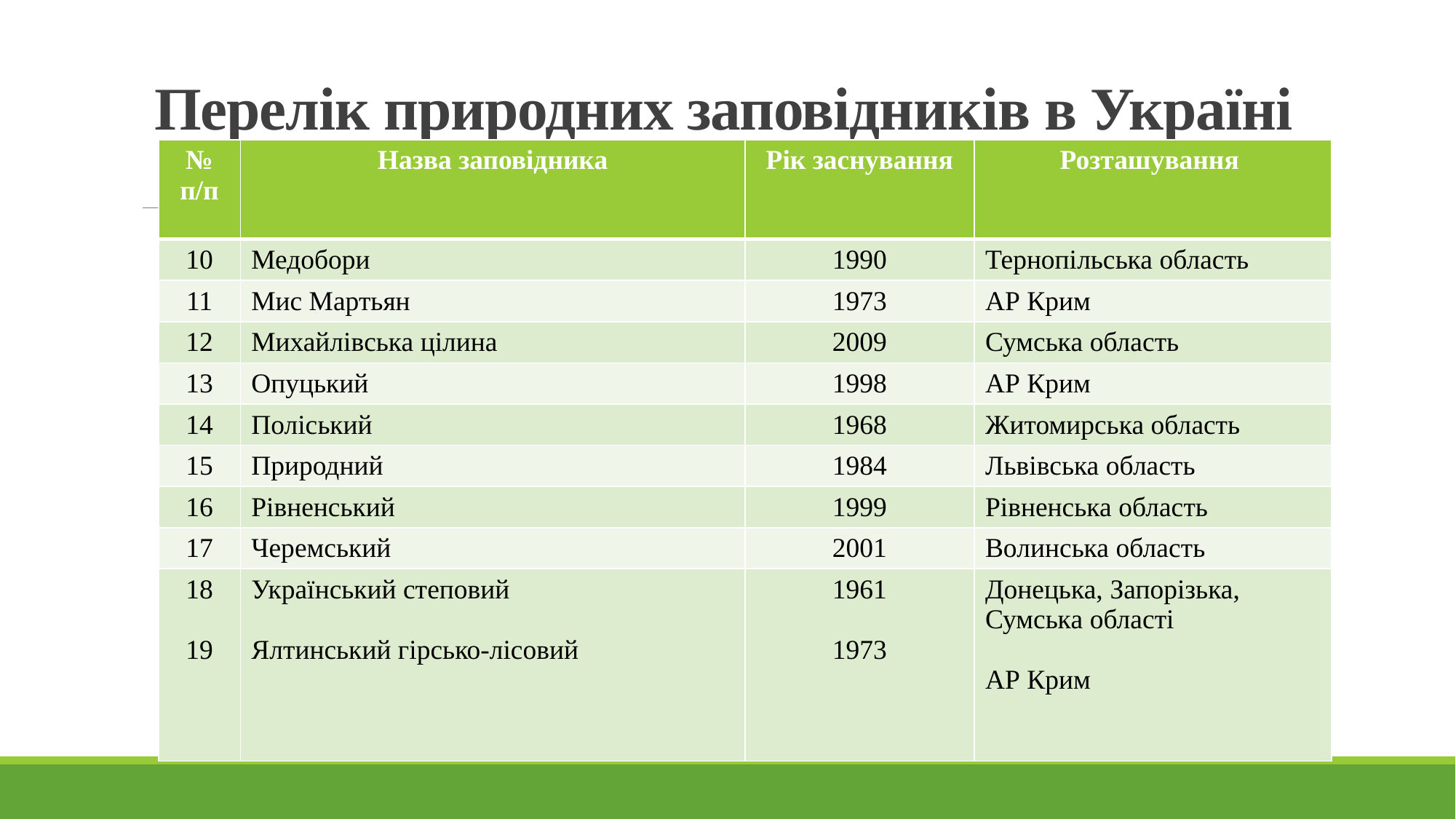

# Перелік природних заповідників в Україні
| № п/п | Назва заповідника | Рік заснування | Розташування |
| --- | --- | --- | --- |
| 10 | Медобори | 1990 | Тернопільська область |
| 11 | Мис Мартьян | 1973 | АР Крим |
| 12 | Михайлівська цілина | 2009 | Сумська область |
| 13 | Опуцький | 1998 | АР Крим |
| 14 | Поліський | 1968 | Житомирська область |
| 15 | Природний | 1984 | Львівська область |
| 16 | Рівненський | 1999 | Рівненська область |
| 17 | Черемський | 2001 | Волинська область |
| 18 19 | Український степовий Ялтинський гірсько-лісовий | 1961 1973 | Донецька, Запорізька, Сумська області АР Крим |